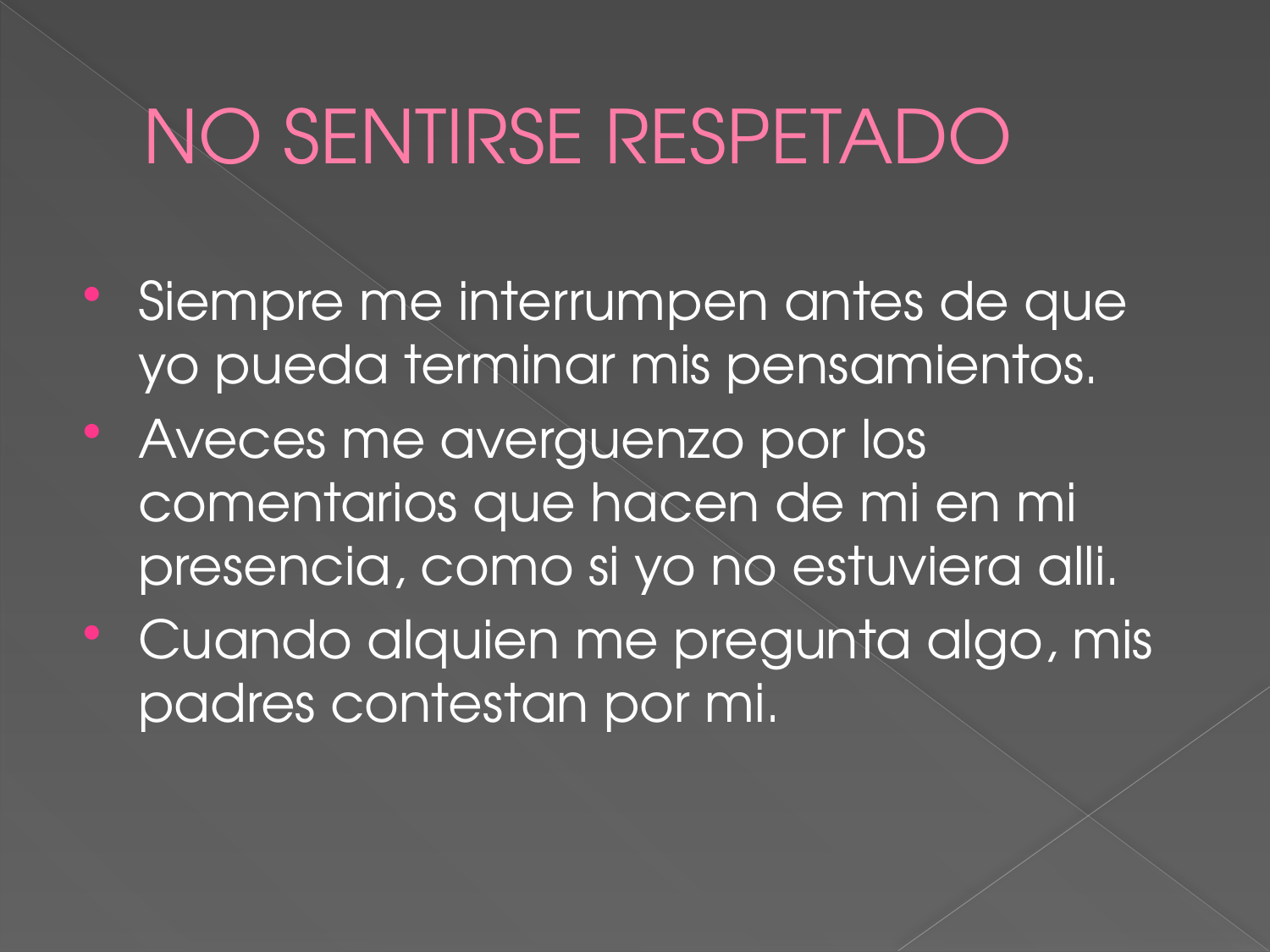

# NO SENTIRSE RESPETADO
Siempre me interrumpen antes de que yo pueda terminar mis pensamientos.
Aveces me averguenzo por los comentarios que hacen de mi en mi presencia, como si yo no estuviera alli.
Cuando alquien me pregunta algo, mis padres contestan por mi.